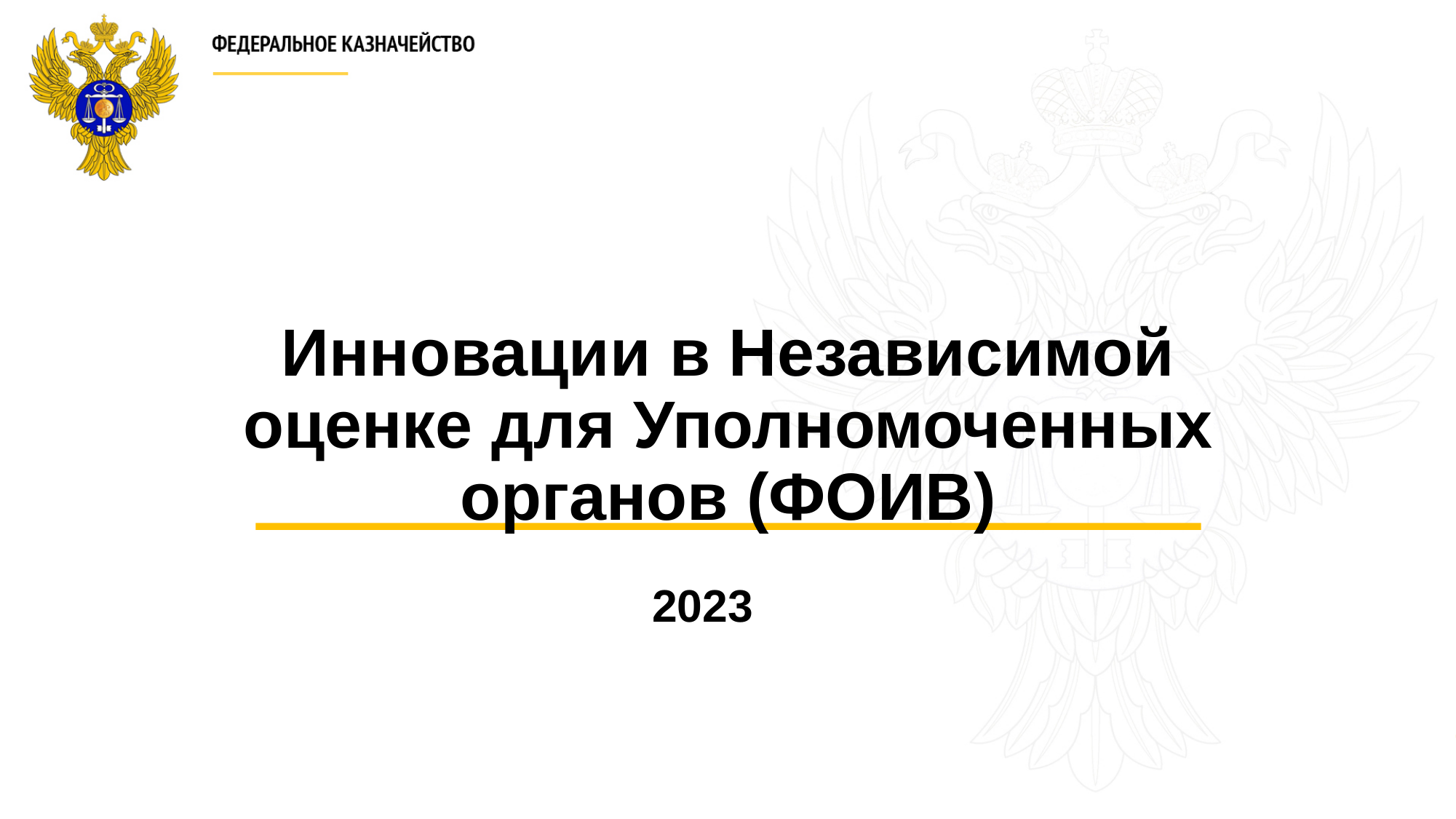

# Инновации в Независимой оценке для Уполномоченных органов (ФОИВ)
2023